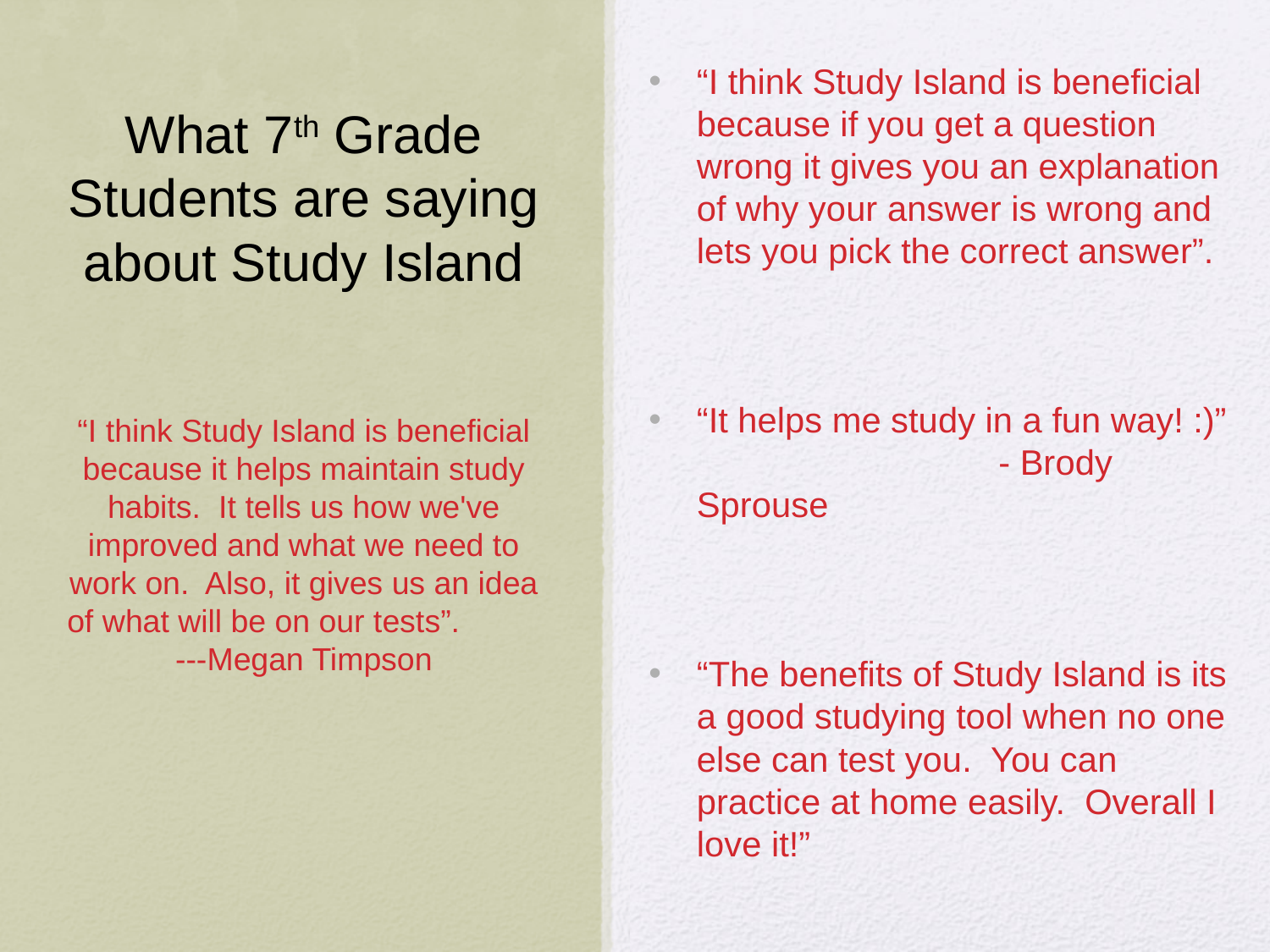

“I think Study Island is beneficial because if you get a question wrong it gives you an explanation of why your answer is wrong and lets you pick the correct answer”.

“It helps me study in a fun way! :)”                                 - Brody Sprouse

“The benefits of Study Island is its a good studying tool when no one else can test you.  You can practice at home easily.  Overall I love it!”

# What 7th Grade Students are saying about Study Island

“I think Study Island is beneficial because it helps maintain study habits.  It tells us how we've improved and what we need to work on.  Also, it gives us an idea of what will be on our tests”.          ---Megan Timpson